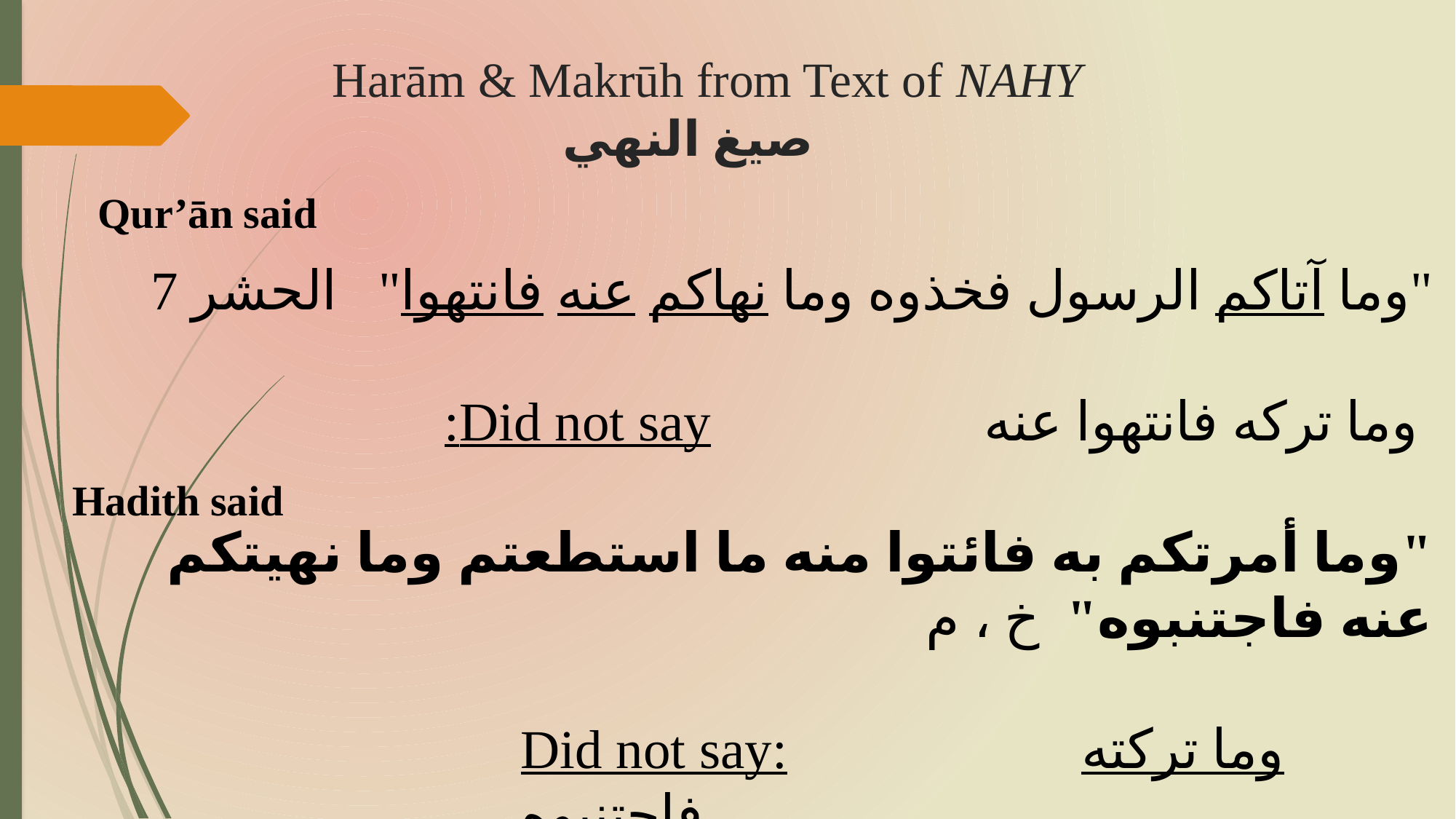

# Harām & Makrūh from Text of NAHY صيغ النهي
Qur’ān said
"وما آتاكم الرسول فخذوه وما نهاكم عنه فانتهوا"   الحشر 7

 وما تركه فانتهوا عنه   	         	        Did not say:

"وما أمرتكم به فائتوا منه ما استطعتم وما نهيتكم عنه فاجتنبوه" 	 خ ، م

Did not say:		     	 وما تركته فاجتنبوه

Hadith said